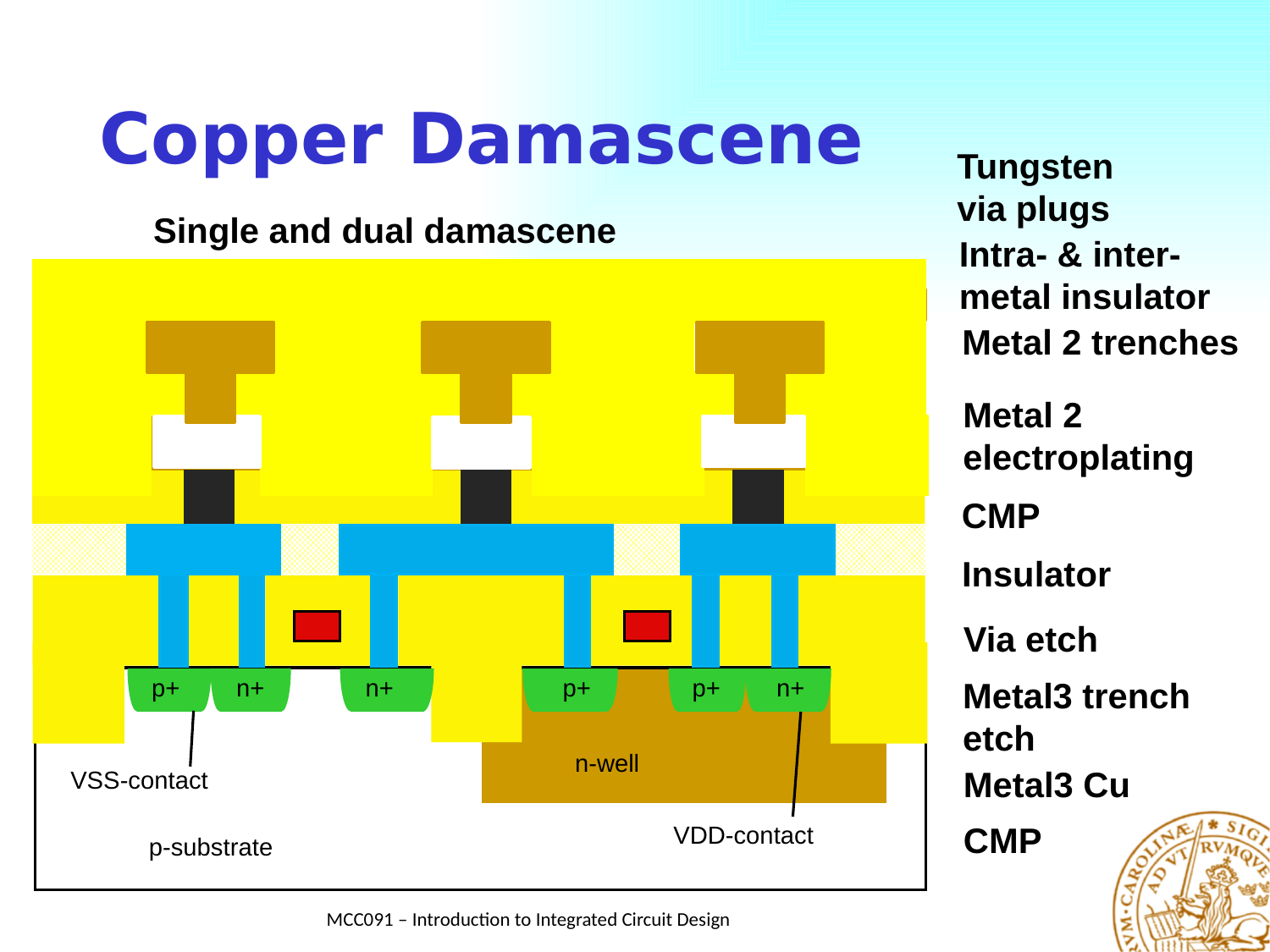

# Copper Damascene
Tungsten
via plugs

Single and dual damascene
Intra- & inter-
metal insulator

Metal 2 trenches

Metal 2
electroplating

CMP

Insulator

Via etch

Metal3 trench etch

p-substrate

p+
p+
p+

n+
n+
n+

VDD-contact

VSS-contact
n-well
Metal3 Cu
CMP
MCC091 – Introduction to Integrated Circuit Design